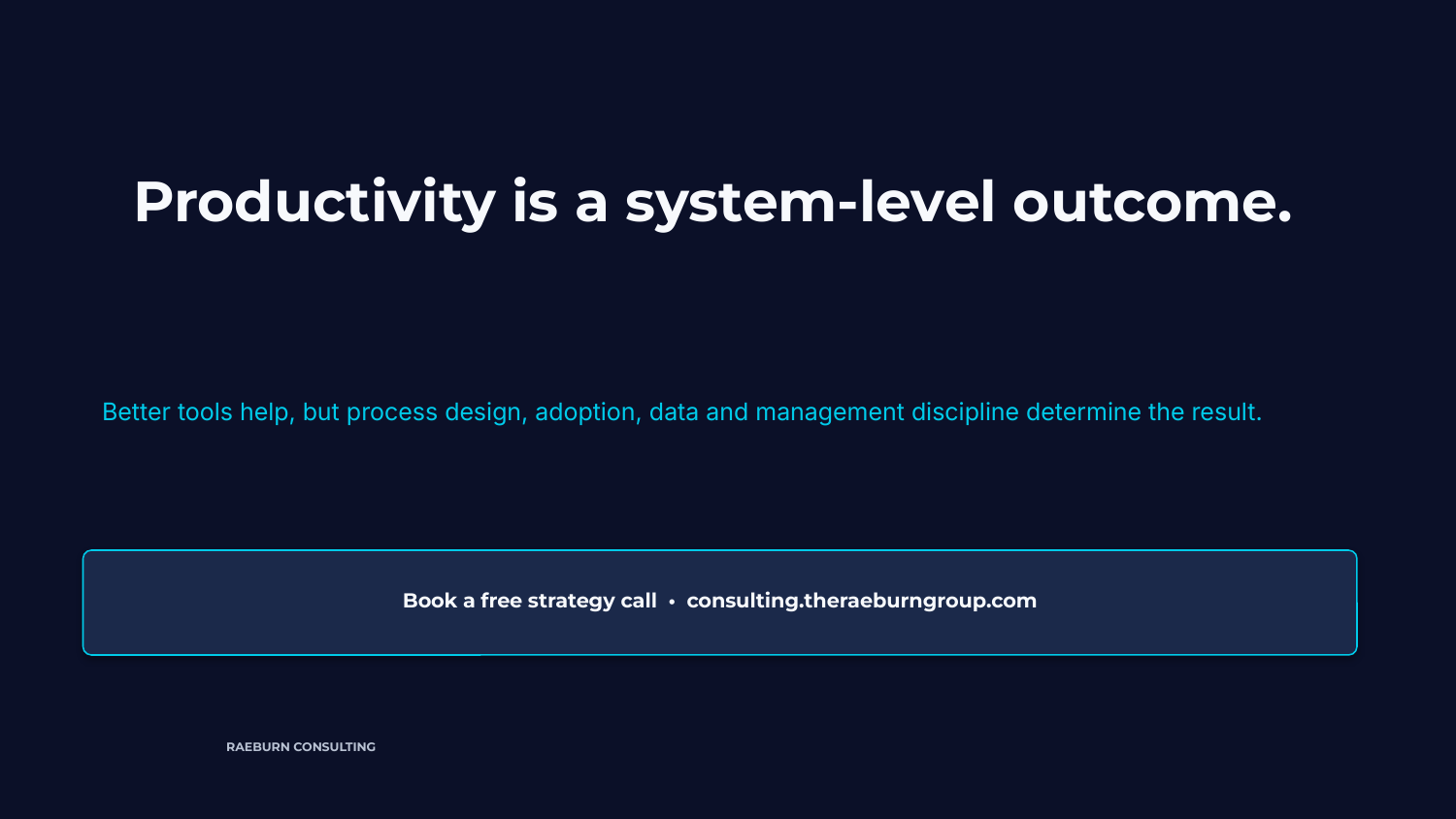

Productivity is a system-level outcome.
Better tools help, but process design, adoption, data and management discipline determine the result.

Book a free strategy call  •  consulting.theraeburngroup.com
RAEBURN CONSULTING